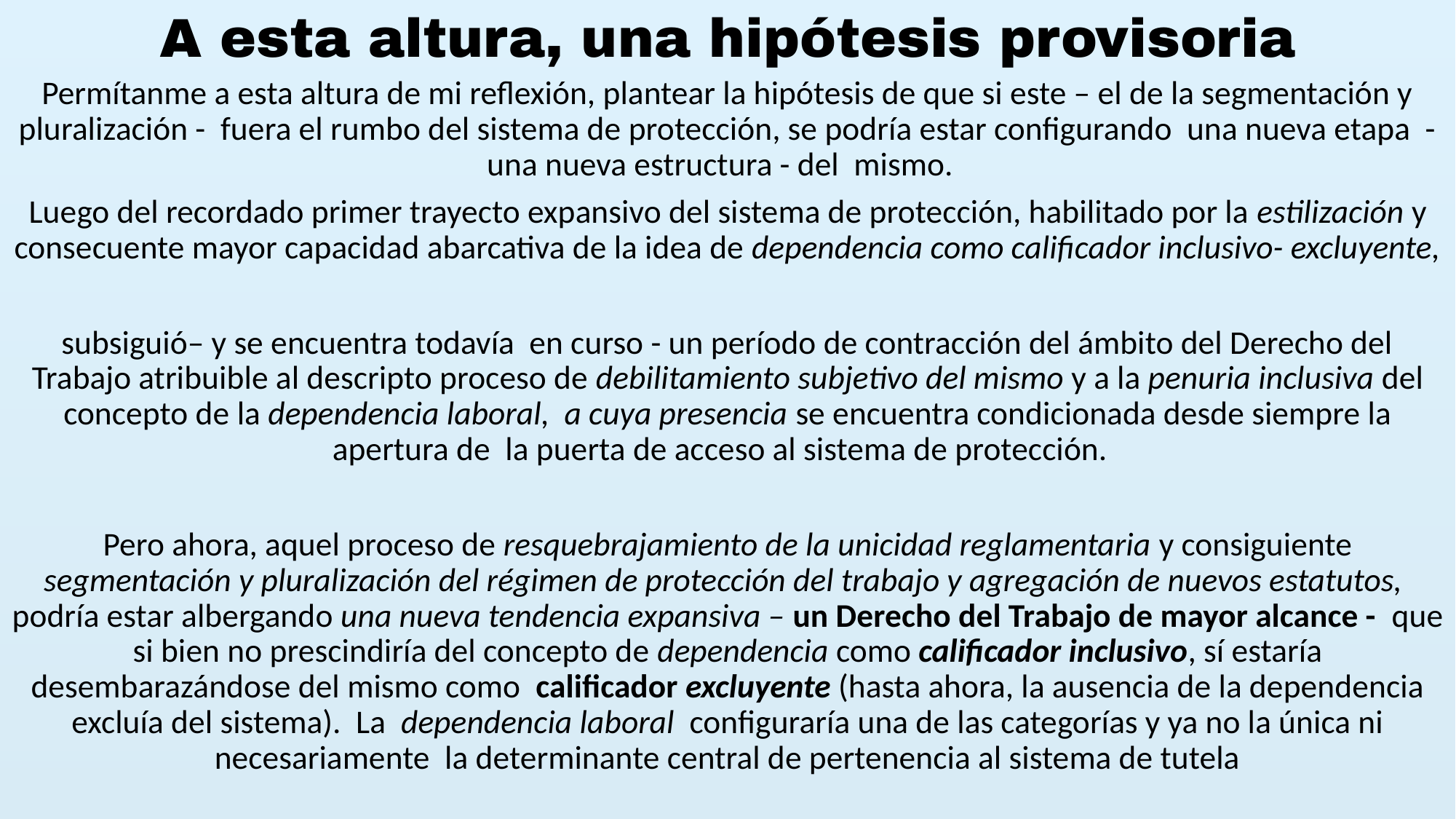

# A esta altura, una hipótesis provisoria
Permítanme a esta altura de mi reflexión, plantear la hipótesis de que si este – el de la segmentación y pluralización -  fuera el rumbo del sistema de protección, se podría estar configurando  una nueva etapa  - una nueva estructura - del  mismo.
Luego del recordado primer trayecto expansivo del sistema de protección, habilitado por la estilización y consecuente mayor capacidad abarcativa de la idea de dependencia como calificador inclusivo- excluyente,

subsiguió– y se encuentra todavía  en curso - un período de contracción del ámbito del Derecho del Trabajo atribuible al descripto proceso de debilitamiento subjetivo del mismo y a la penuria inclusiva del concepto de la dependencia laboral,  a cuya presencia se encuentra condicionada desde siempre la apertura de  la puerta de acceso al sistema de protección.

Pero ahora, aquel proceso de resquebrajamiento de la unicidad reglamentaria y consiguiente segmentación y pluralización del régimen de protección del trabajo y agregación de nuevos estatutos,  podría estar albergando una nueva tendencia expansiva – un Derecho del Trabajo de mayor alcance -  que si bien no prescindiría del concepto de dependencia como calificador inclusivo, sí estaría desembarazándose del mismo como  calificador excluyente (hasta ahora, la ausencia de la dependencia excluía del sistema).  La  dependencia laboral  configuraría una de las categorías y ya no la única ni necesariamente  la determinante central de pertenencia al sistema de tutela